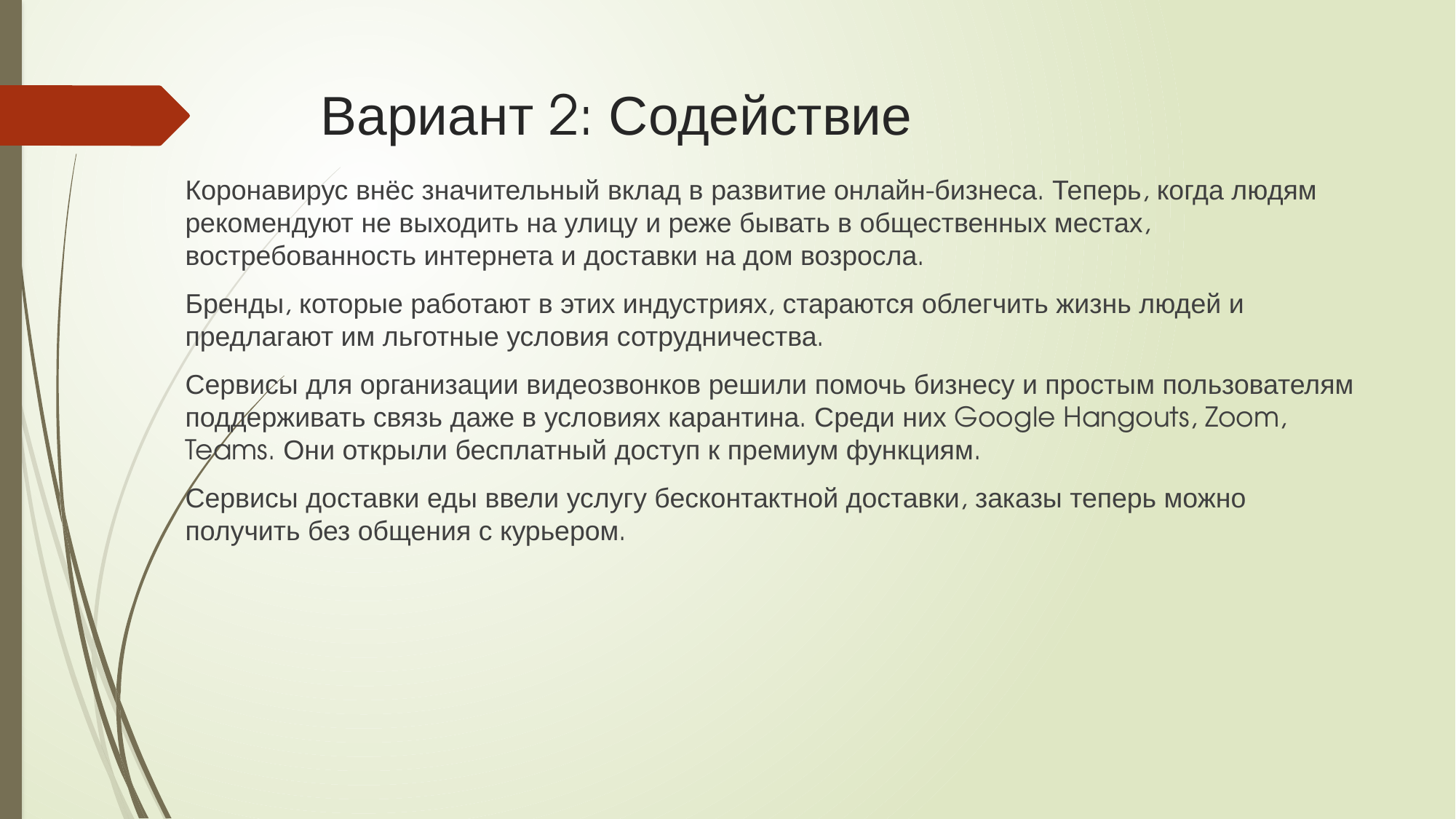

# Вариант 2: Содействие
Коронавирус внёс значительный вклад в развитие онлайн-бизнеса. Теперь, когда людям рекомендуют не выходить на улицу и реже бывать в общественных местах, востребованность интернета и доставки на дом возросла.
Бренды, которые работают в этих индустриях, стараются облегчить жизнь людей и предлагают им льготные условия сотрудничества.
Сервисы для организации видеозвонков решили помочь бизнесу и простым пользователям поддерживать связь даже в условиях карантина. Среди них Google Hangouts, Zoom, Teams. Они открыли бесплатный доступ к премиум функциям.
Сервисы доставки еды ввели услугу бесконтактной доставки, заказы теперь можно получить без общения с курьером.